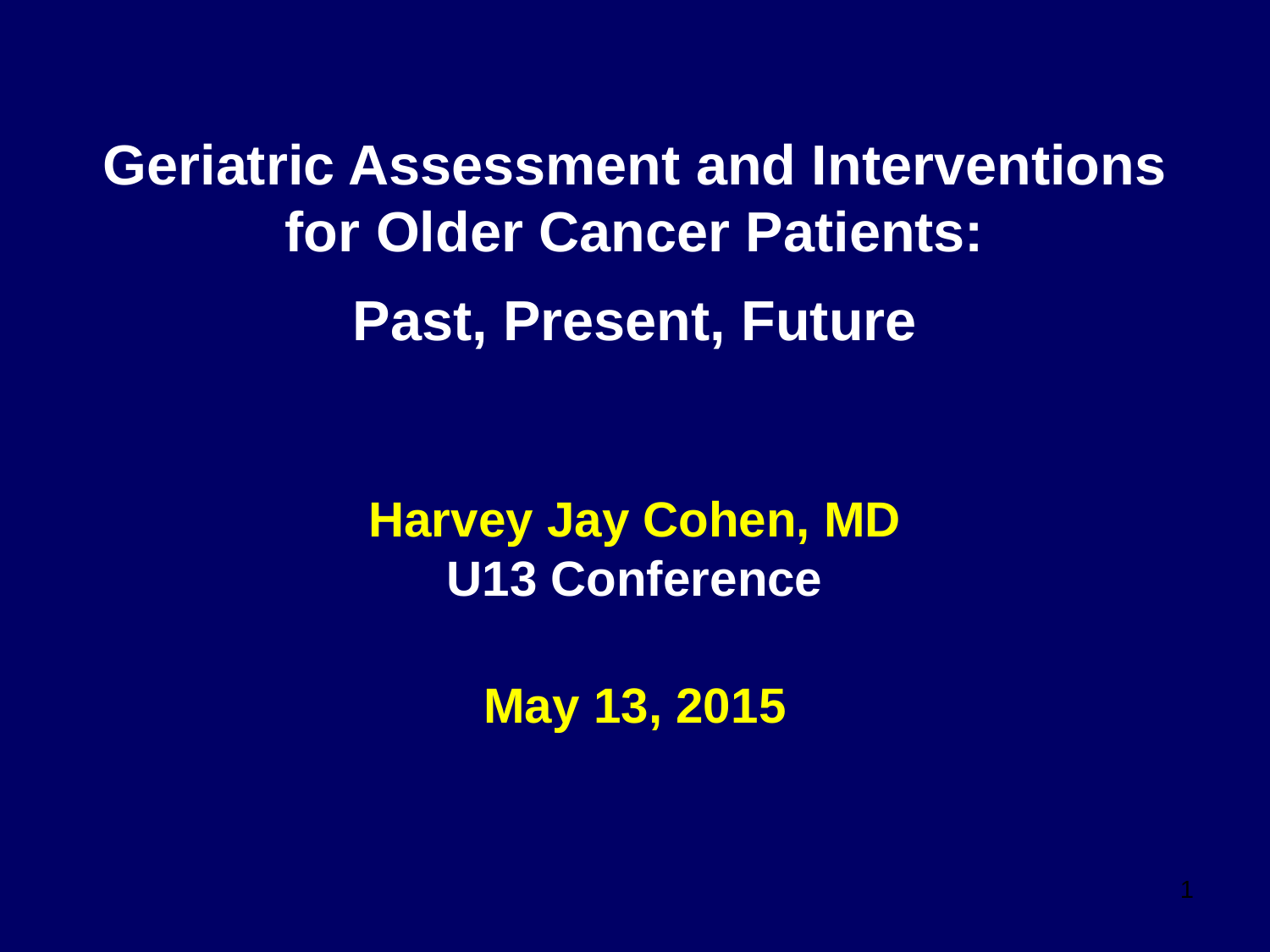

# Geriatric Assessment and Interventions for Older Cancer Patients: Past, Present, Future Harvey Jay Cohen, MD U13 Conference May 13, 2015
1